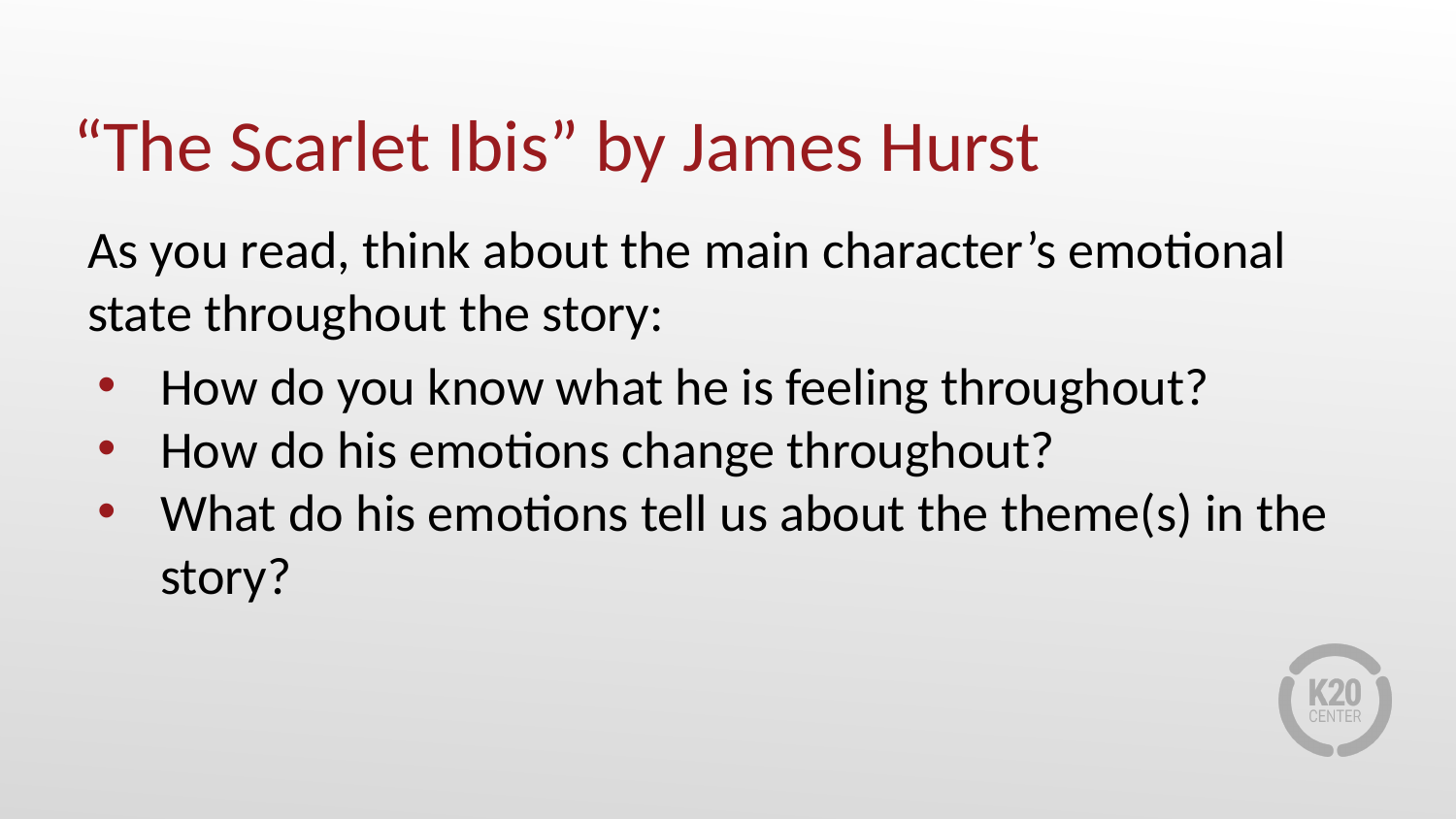

# “The Scarlet Ibis” by James Hurst
As you read, think about the main character’s emotional state throughout the story:
How do you know what he is feeling throughout?
How do his emotions change throughout?
What do his emotions tell us about the theme(s) in the story?